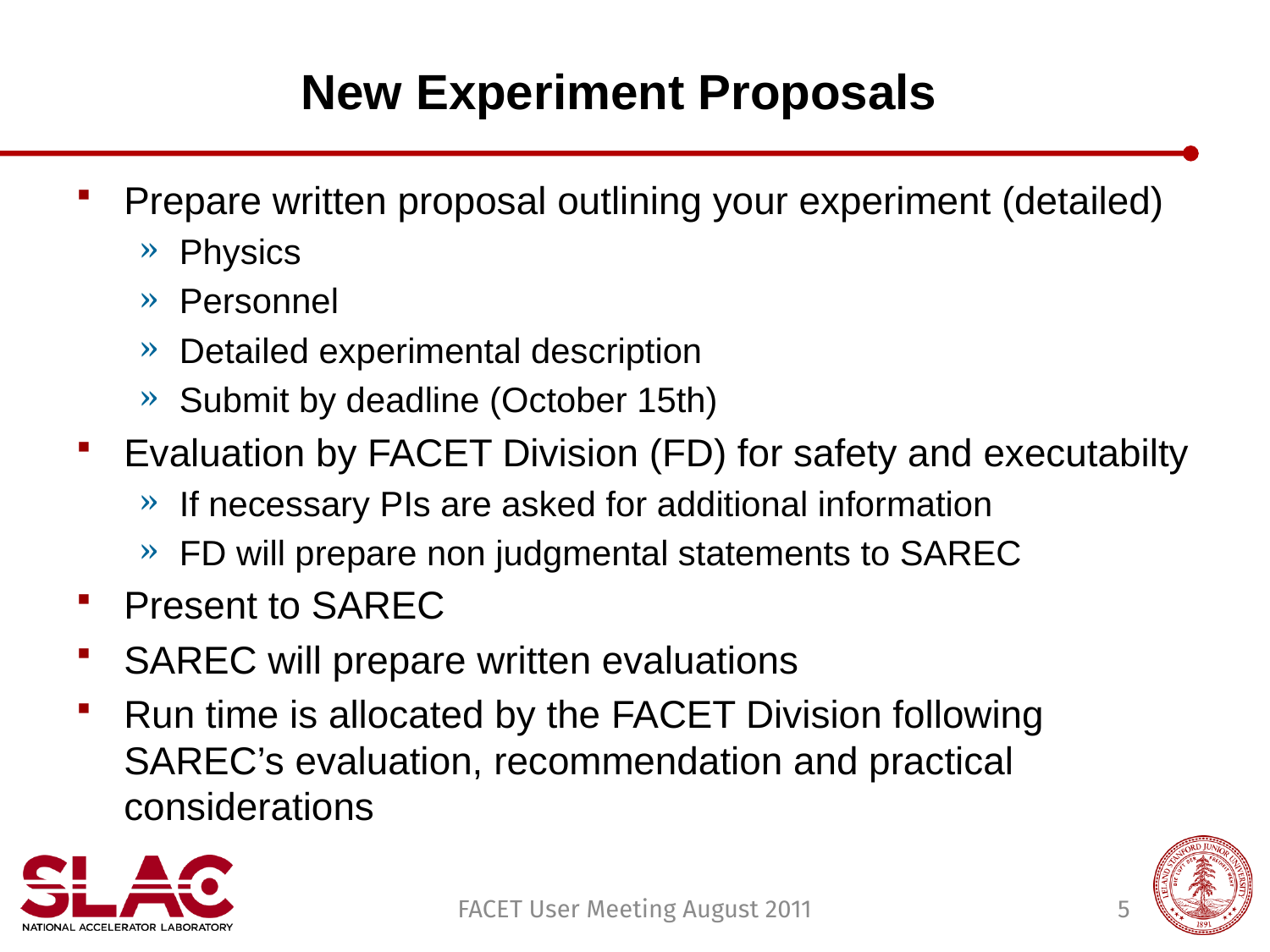

# New Experiment Proposals
Prepare written proposal outlining your experiment (detailed)
Physics
Personnel
Detailed experimental description
Submit by deadline (October 15th)
Evaluation by FACET Division (FD) for safety and executabilty
If necessary PIs are asked for additional information
FD will prepare non judgmental statements to SAREC
Present to SAREC
SAREC will prepare written evaluations
Run time is allocated by the FACET Division following SAREC’s evaluation, recommendation and practical considerations
FACET User Meeting August 2011
5